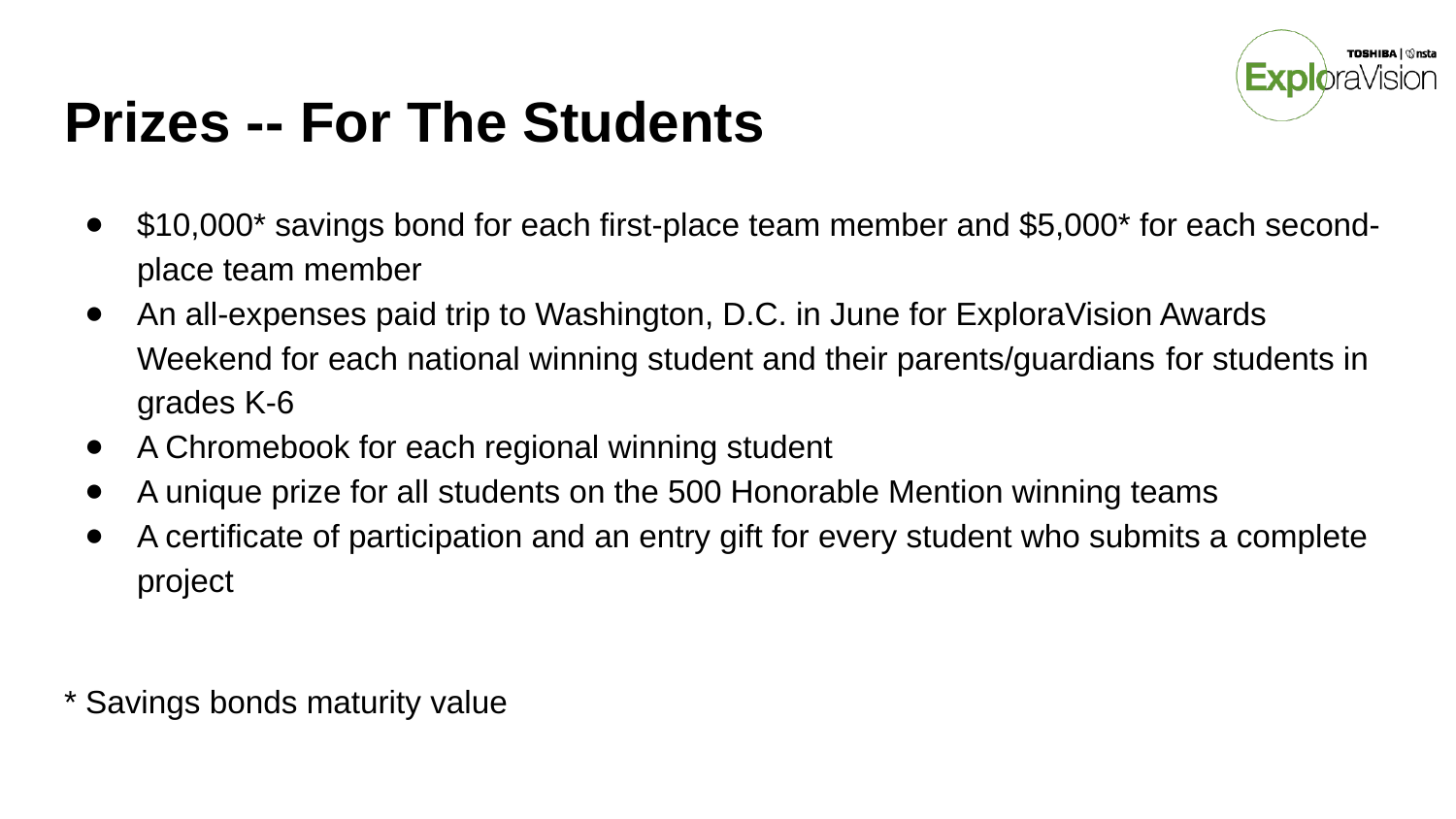

# Prizes -- For The Students
$10,000* savings bond for each first-place team member and $5,000* for each second-place team member
An all-expenses paid trip to Washington, D.C. in June for ExploraVision Awards Weekend for each national winning student and their parents/guardians for students in grades K-6
A Chromebook for each regional winning student
A unique prize for all students on the 500 Honorable Mention winning teams
A certificate of participation and an entry gift for every student who submits a complete project
* Savings bonds maturity value